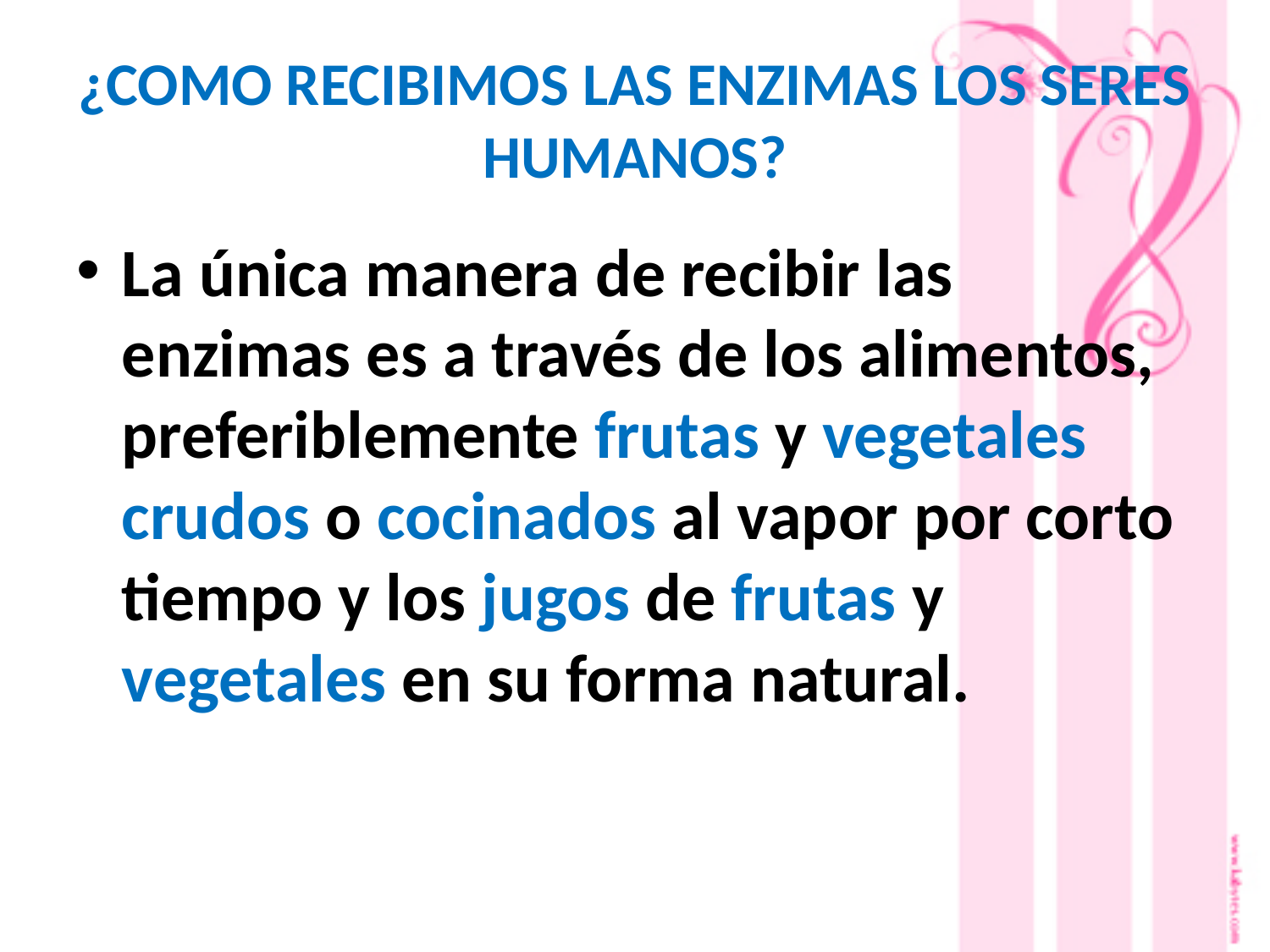

# ¿COMO RECIBIMOS LAS ENZIMAS LOS SERES HUMANOS?
La única manera de recibir las enzimas es a través de los alimentos, preferiblemente frutas y vegetales crudos o cocinados al vapor por corto tiempo y los jugos de frutas y vegetales en su forma natural.